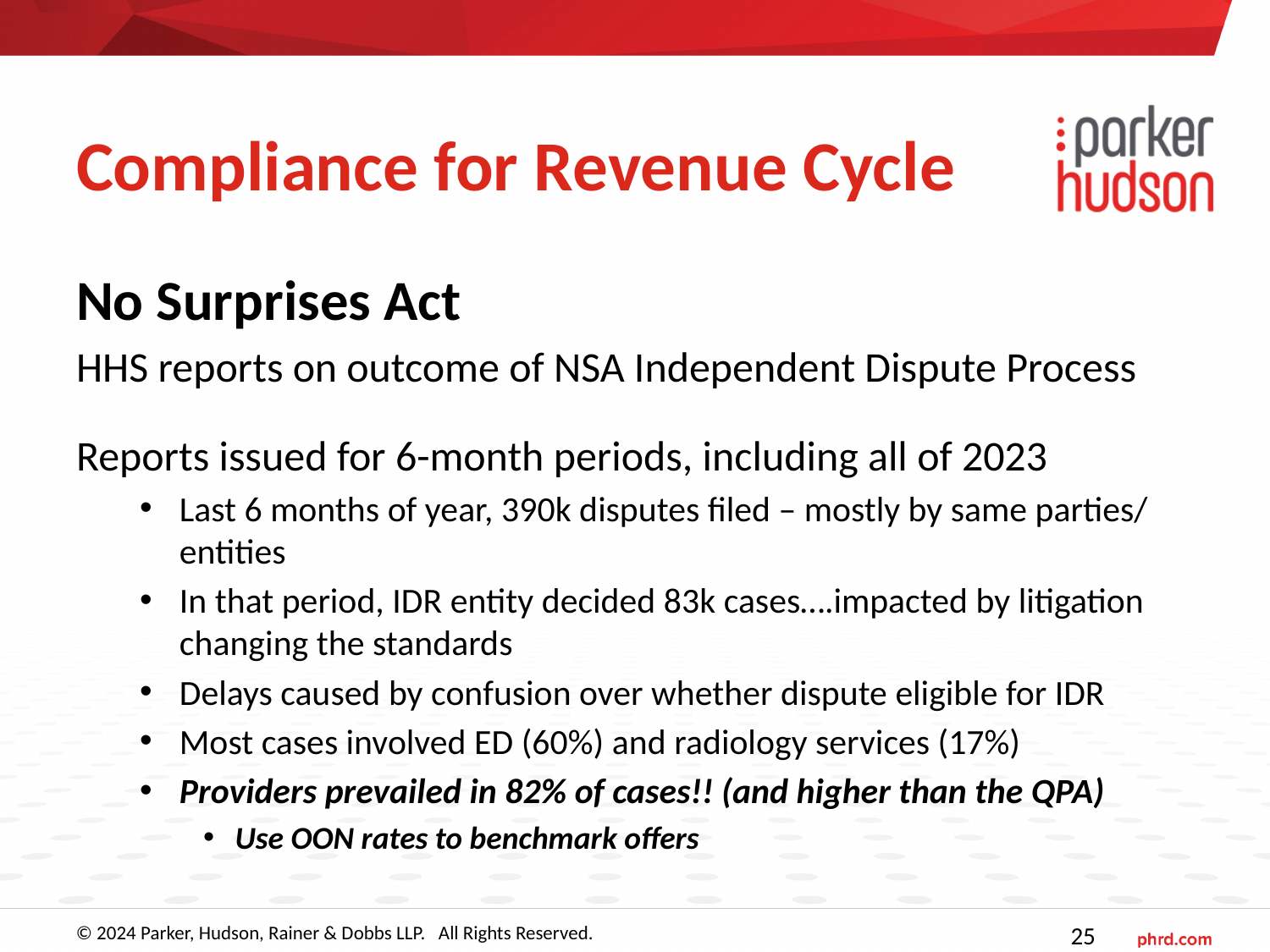

# Compliance for Revenue Cycle
No Surprises Act
HHS reports on outcome of NSA Independent Dispute Process

Reports issued for 6-month periods, including all of 2023
Last 6 months of year, 390k disputes filed – mostly by same parties/ entities
In that period, IDR entity decided 83k cases….impacted by litigation changing the standards
Delays caused by confusion over whether dispute eligible for IDR
Most cases involved ED (60%) and radiology services (17%)
Providers prevailed in 82% of cases!! (and higher than the QPA)
Use OON rates to benchmark offers

© 2024 Parker, Hudson, Rainer & Dobbs LLP.   All Rights Reserved.
25